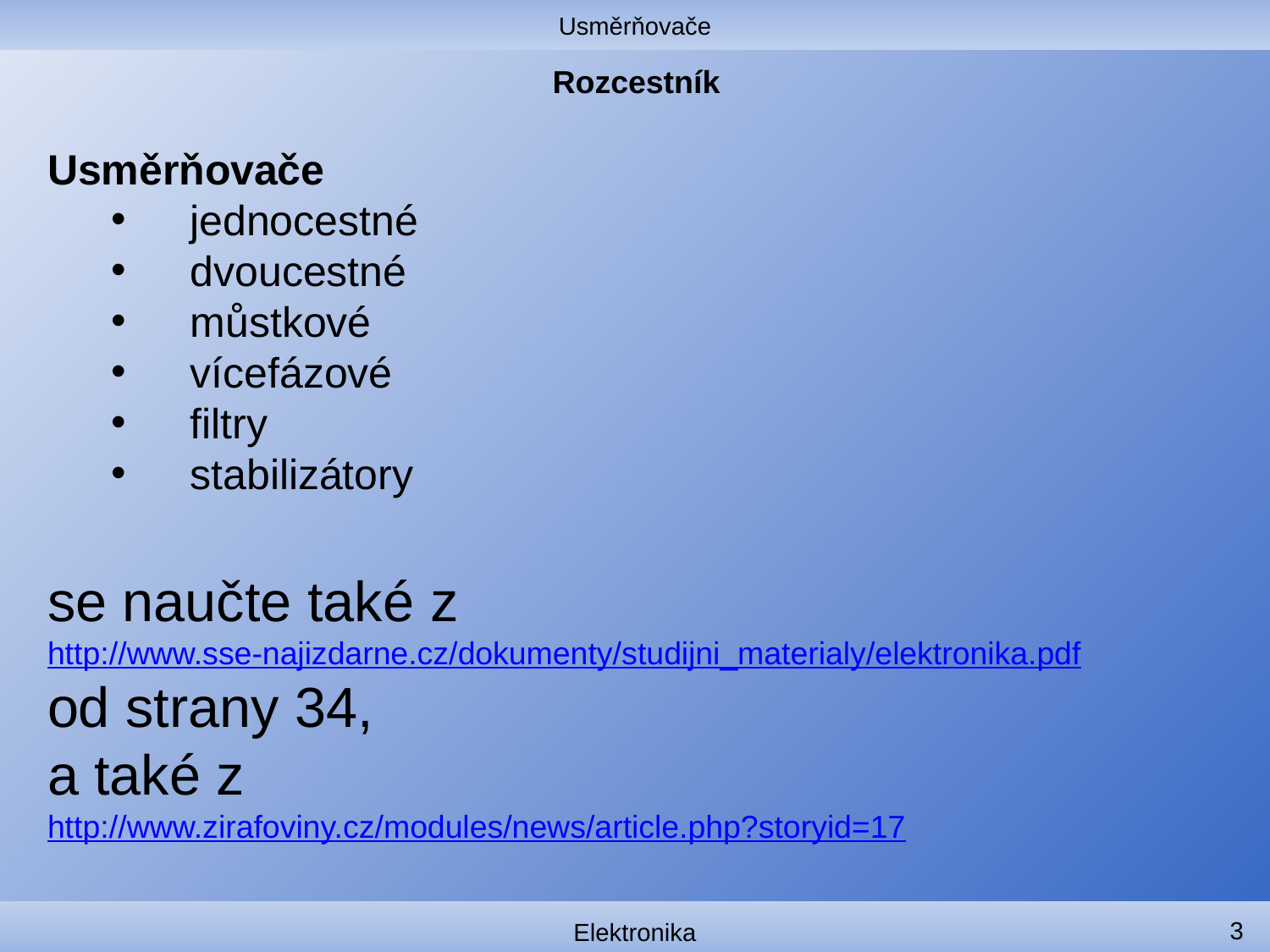

Usměrňovače

# Rozcestník
Usměrňovače
jednocestné
dvoucestné
můstkové
vícefázové
filtry
stabilizátory

se naučte také z
http://www.sse-najizdarne.cz/dokumenty/studijni_materialy/elektronika.pdf
od strany 34,
a také z
http://www.zirafoviny.cz/modules/news/article.php?storyid=17

3
Elektronika